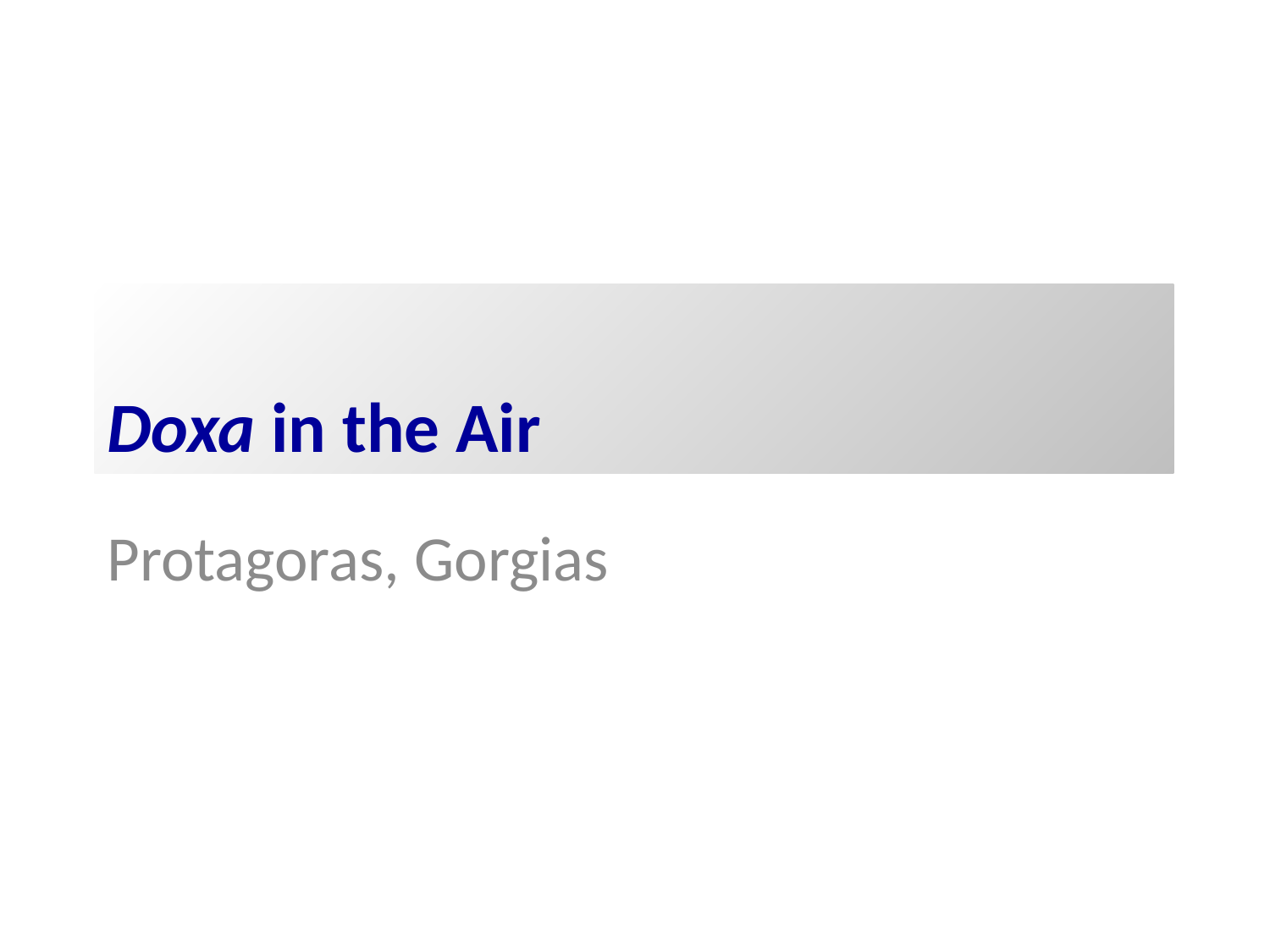

# Doxa in the Air
Protagoras, Gorgias